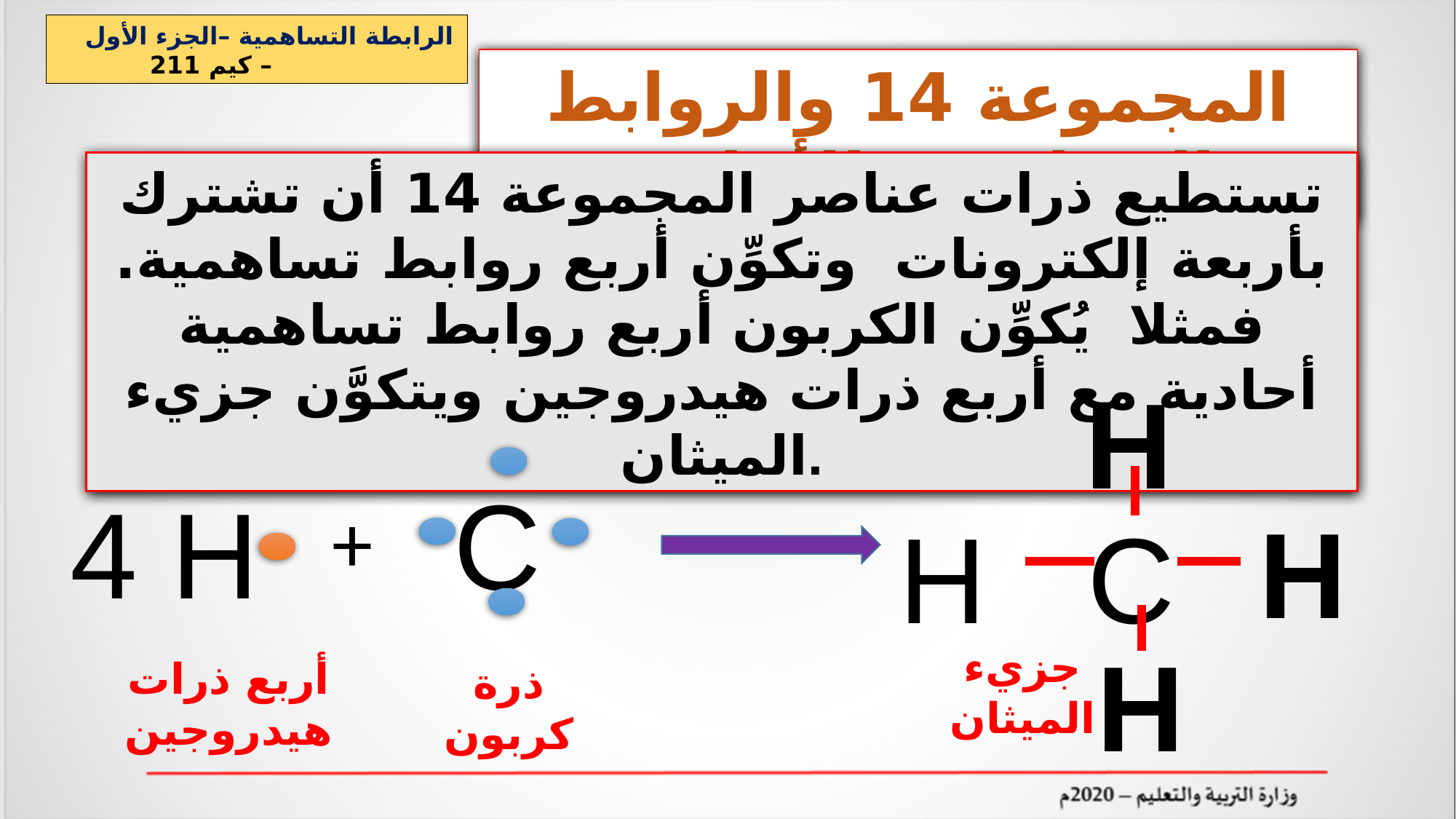

الرابطة التساهمية –الجزء الأول               – كيم 211
المجموعة 14 والروابط التساهمية الأحادية
تستطيع ذرات عناصر المجموعة 14 أن تشترك بأربعة إلكترونات  وتكوِّن أربع روابط تساهمية. فمثلا  يُكوِّن الكربون أربع روابط تساهمية أحادية مع أربع ذرات هيدروجين ويتكوَّن جزيء الميثان.
H
H
H   C
H

C

4 H

+

جزيء الميثان
أربع ذرات هيدروجين
ذرة كربون